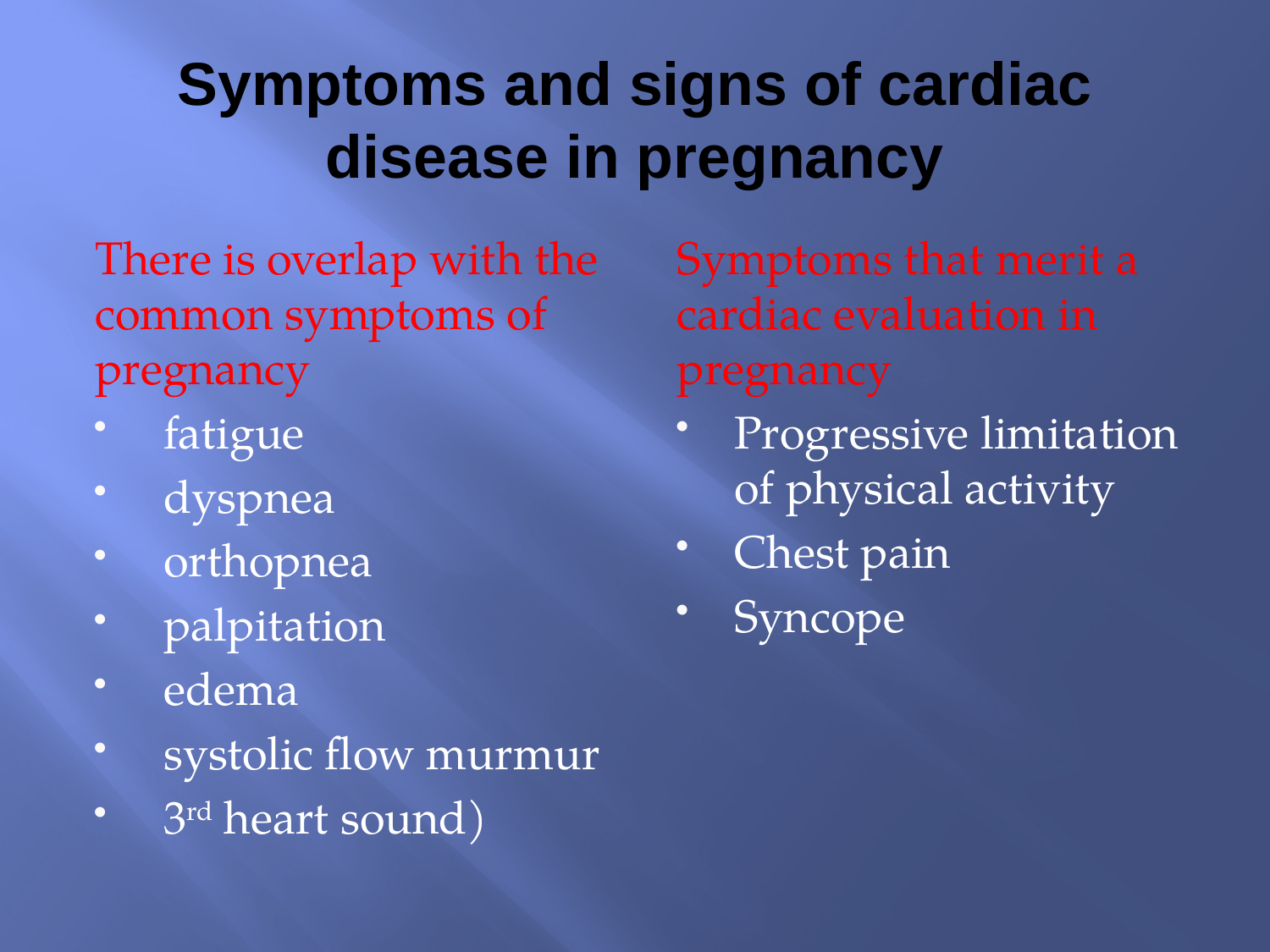

# Symptoms and signs of cardiac disease in pregnancy
There is overlap with the common symptoms of pregnancy
 fatigue
 dyspnea
 orthopnea
 palpitation
 edema
 systolic flow murmur
 3rd heart sound)
Symptoms that merit a cardiac evaluation in pregnancy
Progressive limitation of physical activity
Chest pain
Syncope